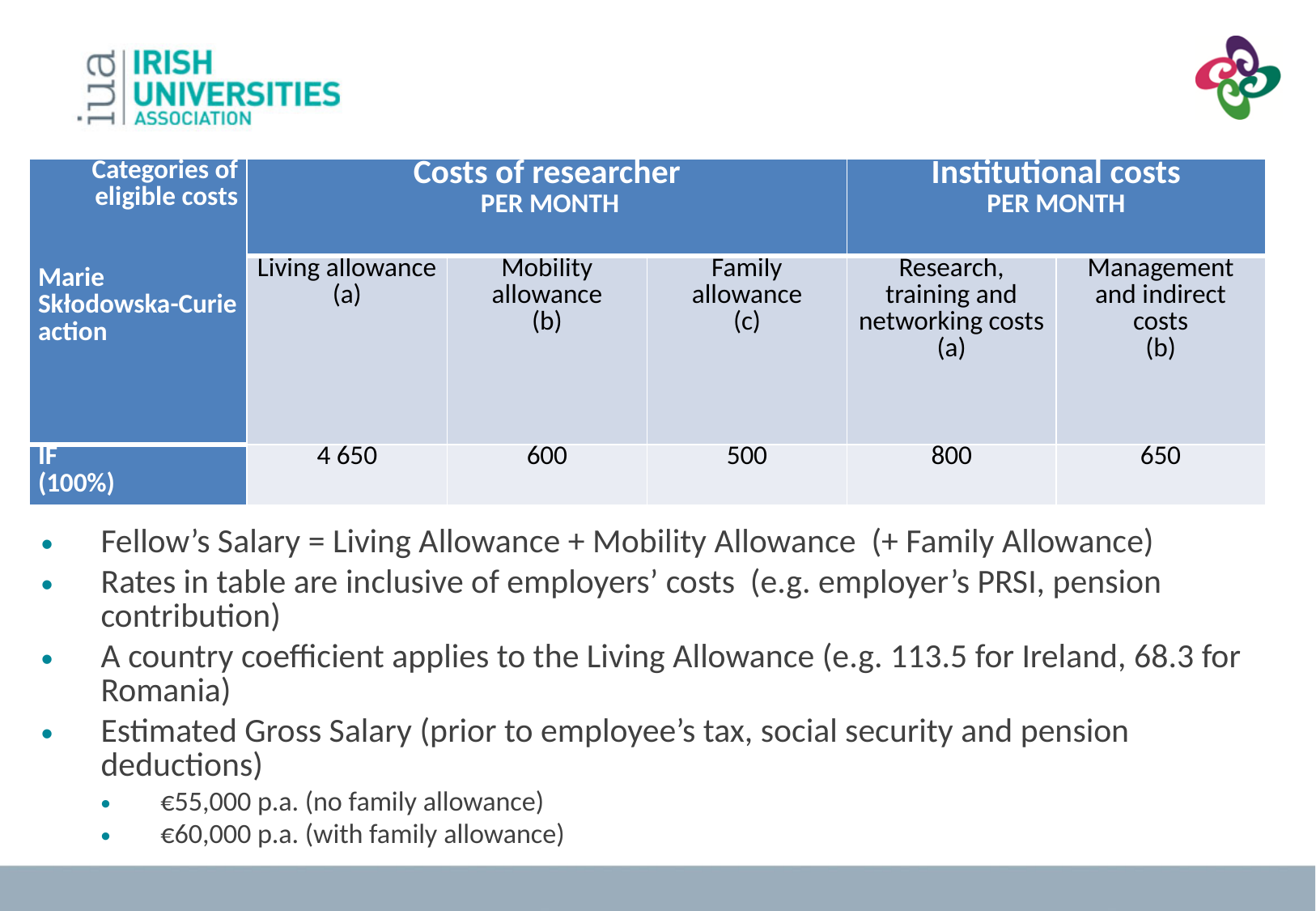

| Categories of eligible costs     Marie Skłodowska-Curie action | Costs of researcher  PER MONTH |  |  | Institutional costs PER MONTH |  |
| --- | --- | --- | --- | --- | --- |
|  | Living allowance (a) | Mobility allowance (b) | Family allowance (c) | Research, training and networking costs (a) | Management and indirect costs (b) |
| IF (100%) | 4 650 | 600 | 500 | 800 | 650 |
Fellow’s Salary = Living Allowance + Mobility Allowance  (+ Family Allowance)
Rates in table are inclusive of employers’ costs  (e.g. employer’s PRSI, pension contribution)
A country coefficient applies to the Living Allowance (e.g. 113.5 for Ireland, 68.3 for Romania)
Estimated Gross Salary (prior to employee’s tax, social security and pension deductions)
€55,000 p.a. (no family allowance)
€60,000 p.a. (with family allowance)